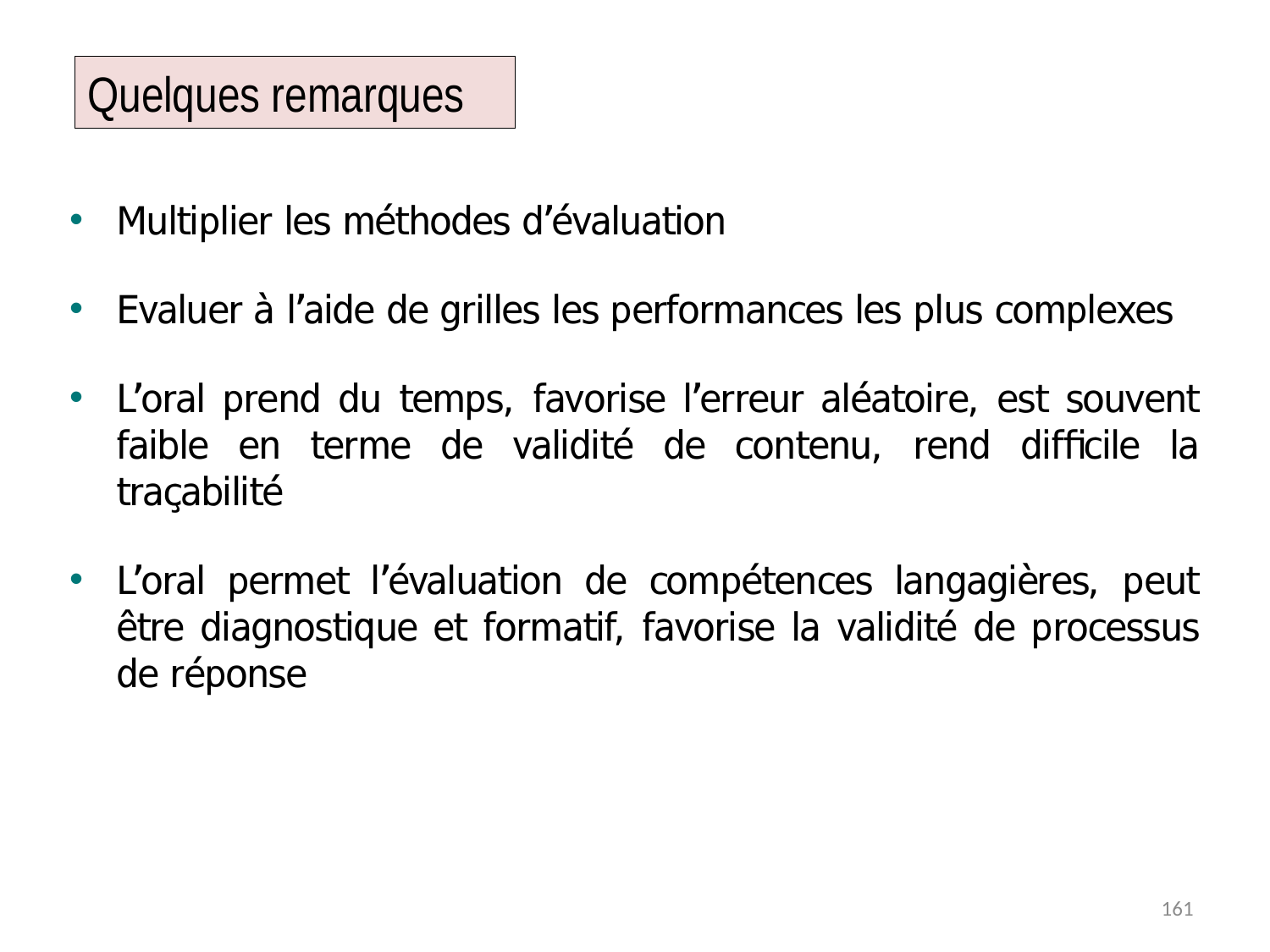

Quelques remarques
Multiplier les méthodes d’évaluation
Evaluer à l’aide de grilles les performances les plus complexes
L’oral prend du temps, favorise l’erreur aléatoire, est souvent faible en terme de validité de contenu, rend difficile la traçabilité
L’oral permet l’évaluation de compétences langagières, peut être diagnostique et formatif, favorise la validité de processus de réponse

161